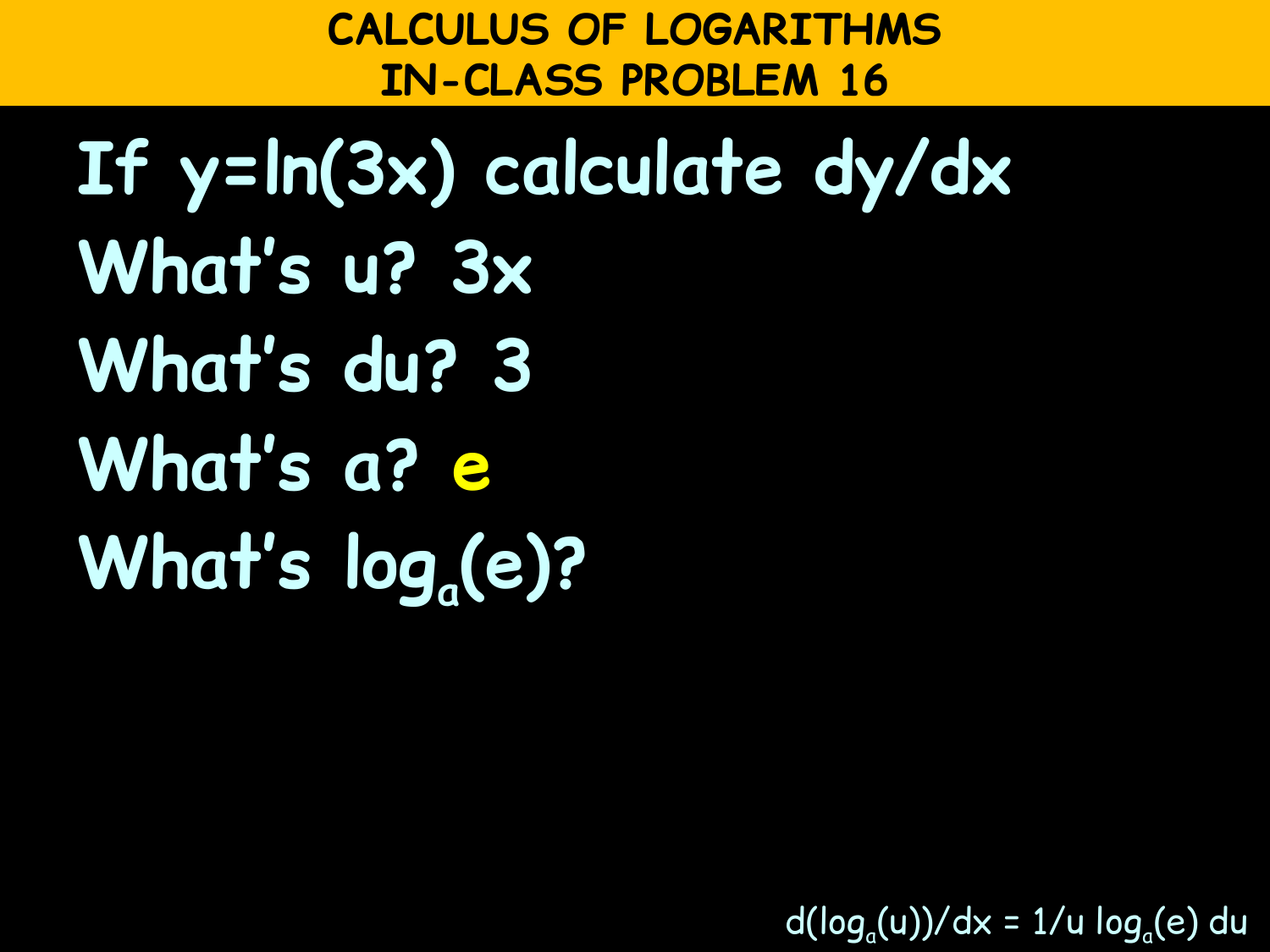

CALCULUS OF LOGARITHMS
IN-CLASS PROBLEM 16
If y=ln(3x) calculate dy/dx
What’s u? 3x
What’s du? 3
What’s a? e
What’s loga(e)?

d(loga(u))/dx = 1/u loga(e) du